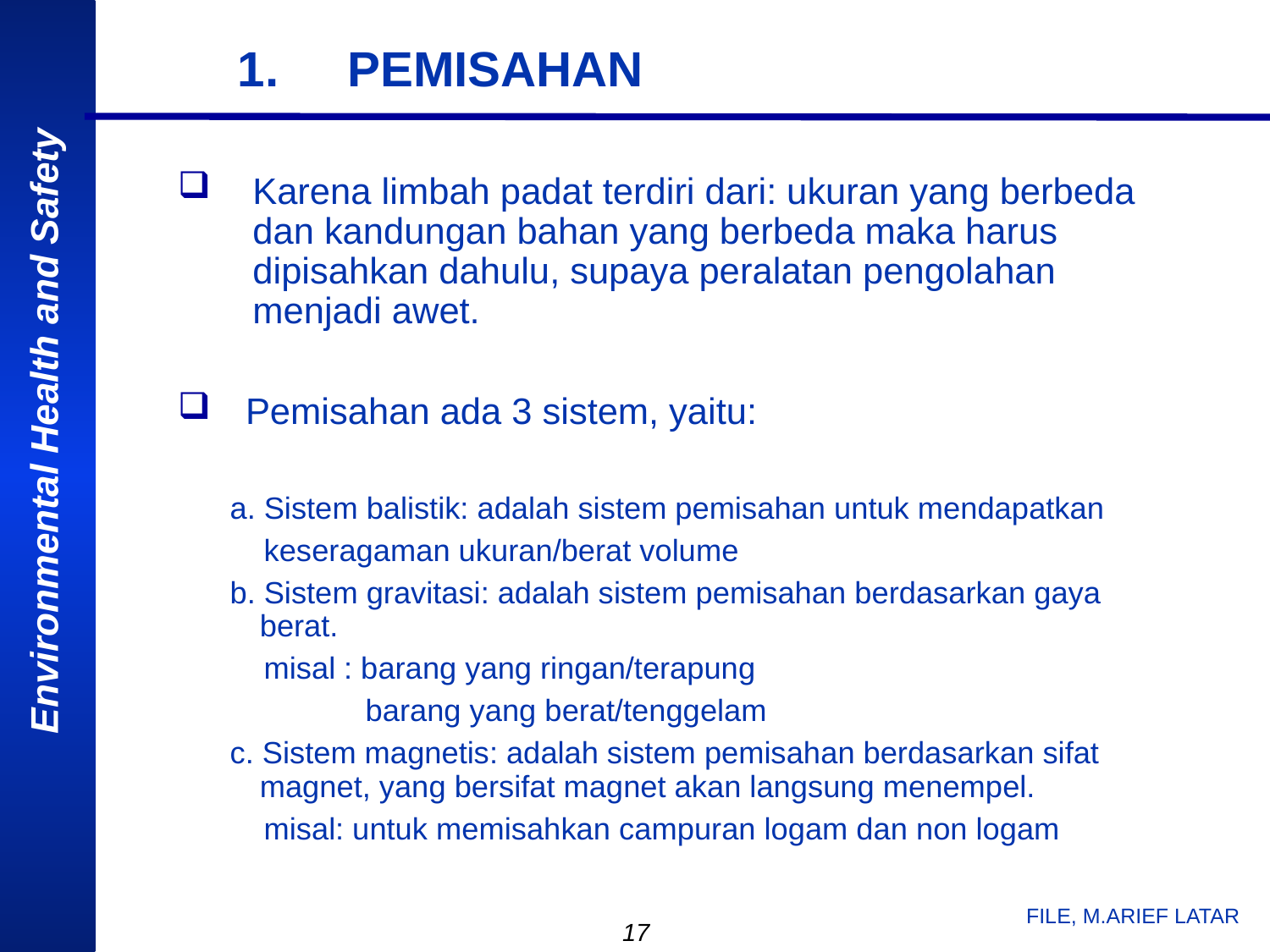

# 1.     PEMISAHAN
Karena limbah padat terdiri dari: ukuran yang berbeda dan kandungan bahan yang berbeda maka harus dipisahkan dahulu, supaya peralatan pengolahan menjadi awet.

Pemisahan ada 3 sistem, yaitu:

a. Sistem balistik: adalah sistem pemisahan untuk mendapatkan
    keseragaman ukuran/berat volume
b. Sistem gravitasi: adalah sistem pemisahan berdasarkan gaya berat.
    misal : barang yang ringan/terapung
                barang yang berat/tenggelam
c. Sistem magnetis: adalah sistem pemisahan berdasarkan sifat magnet, yang bersifat magnet akan langsung menempel.
    misal: untuk memisahkan campuran logam dan non logam
FILE, M.ARIEF LATAR